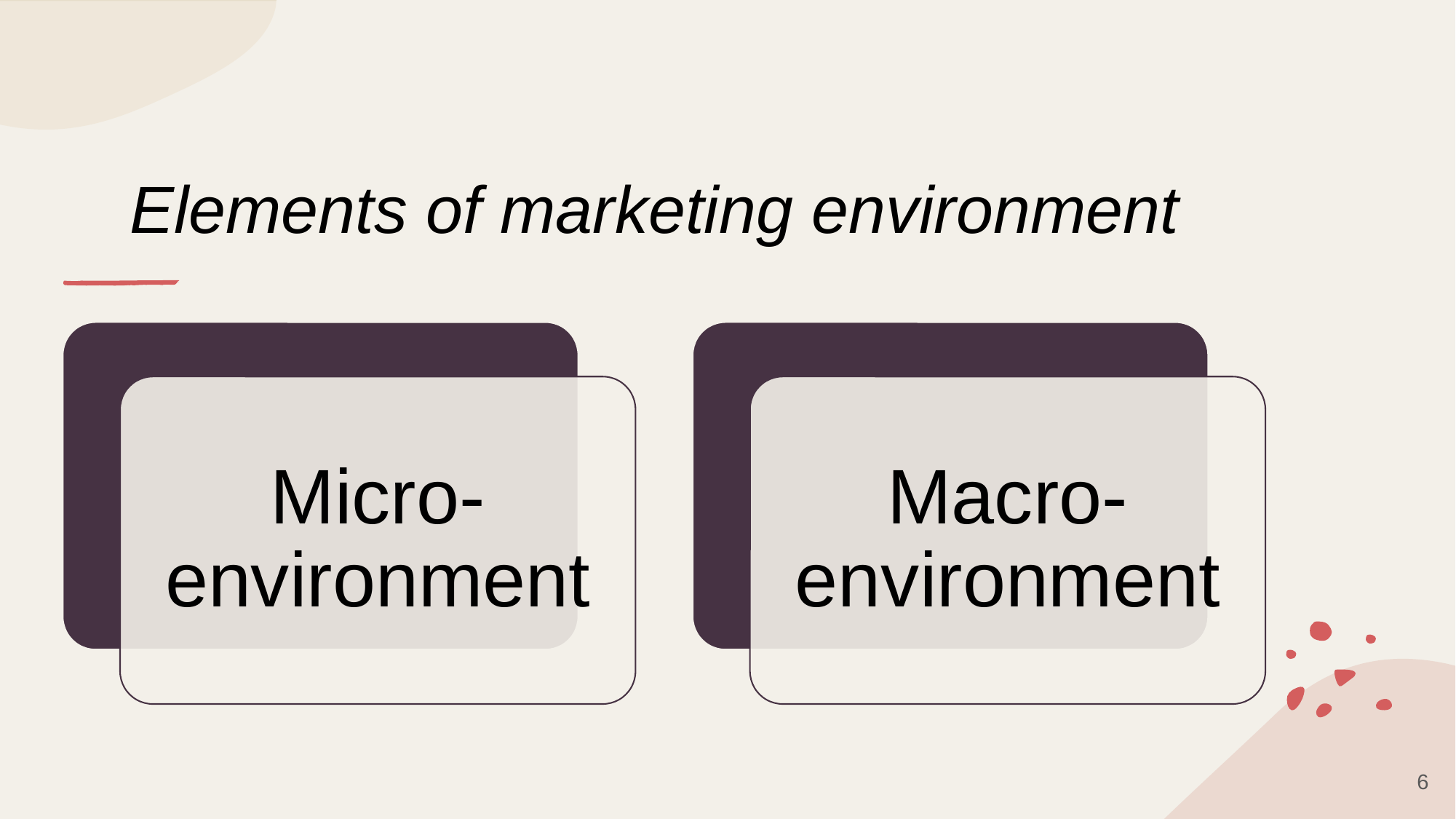

# Elements of marketing environment

Micro-environment
Macro-environment

6